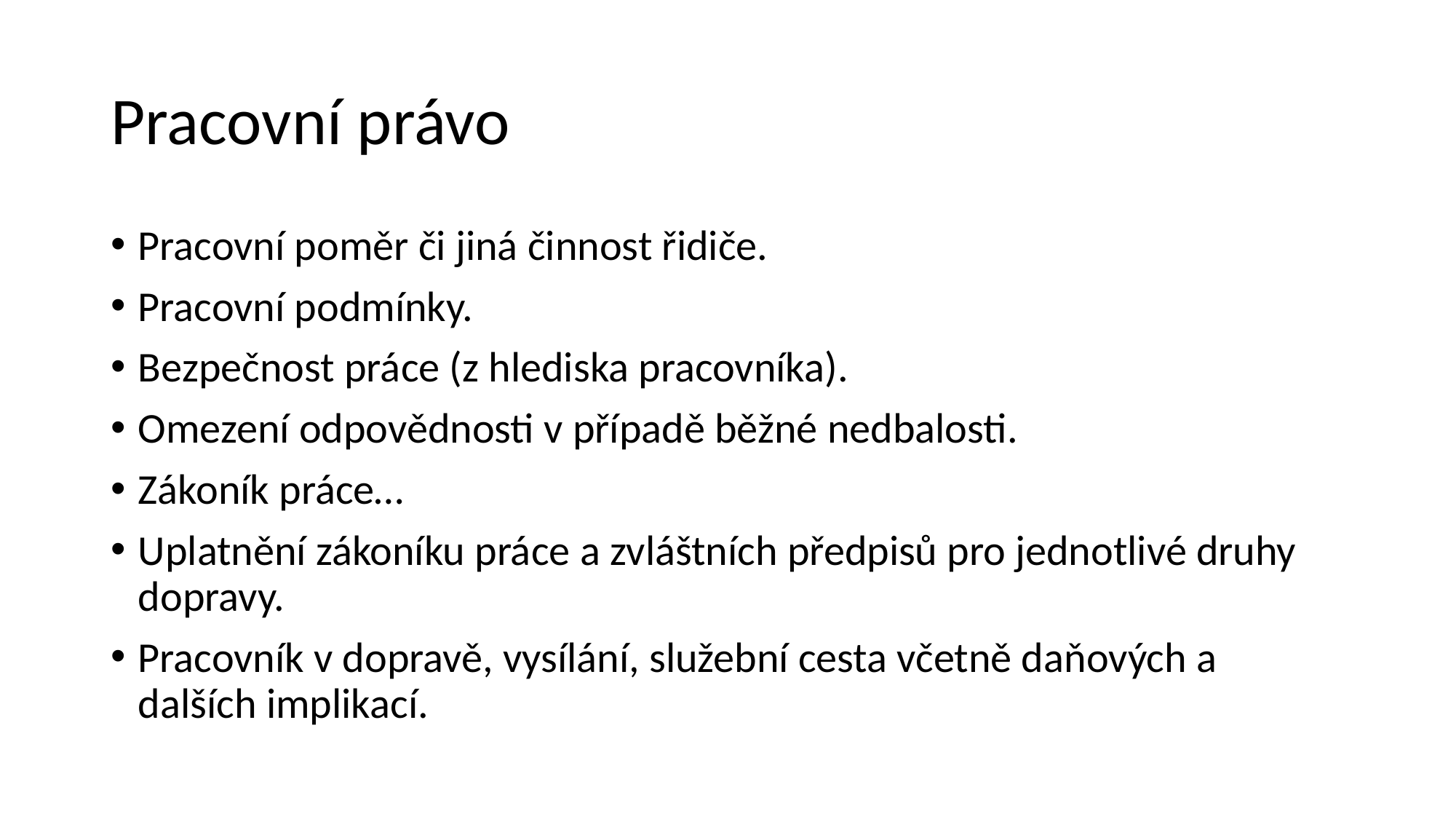

# Pracovní právo
Pracovní poměr či jiná činnost řidiče.
Pracovní podmínky.
Bezpečnost práce (z hlediska pracovníka).
Omezení odpovědnosti v případě běžné nedbalosti.
Zákoník práce…
Uplatnění zákoníku práce a zvláštních předpisů pro jednotlivé druhy dopravy.
Pracovník v dopravě, vysílání, služební cesta včetně daňových a dalších implikací.